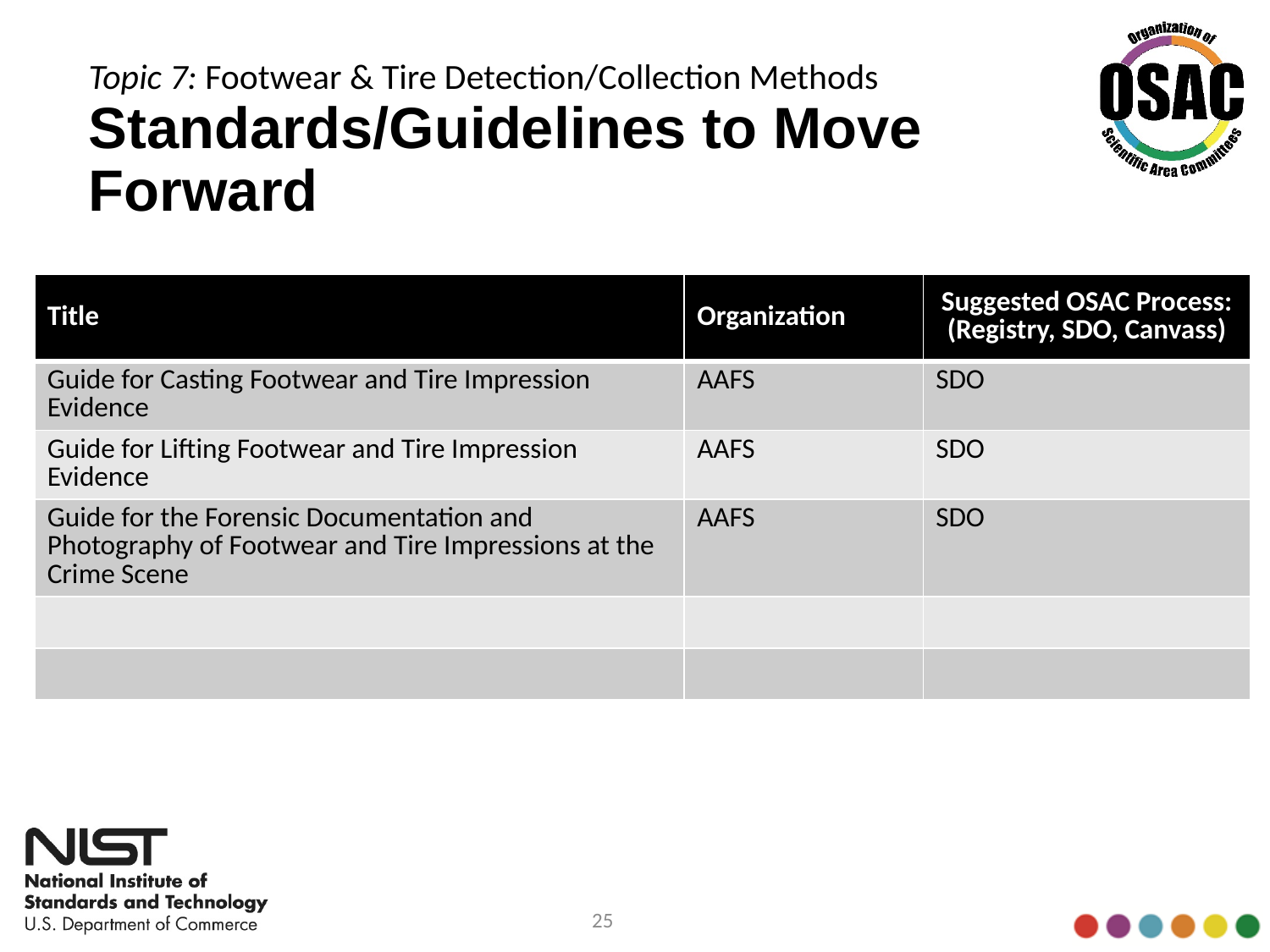

Topic 7: Footwear & Tire Detection/Collection Methods
# Standards/Guidelines to Move Forward
| Title | Organization | Suggested OSAC Process: (Registry, SDO, Canvass) |
| --- | --- | --- |
| Guide for Casting Footwear and Tire Impression Evidence | AAFS | SDO |
| Guide for Lifting Footwear and Tire Impression Evidence | AAFS | SDO |
| Guide for the Forensic Documentation and Photography of Footwear and Tire Impressions at the Crime Scene | AAFS | SDO |
|  |  |  |
|  |  |  |
25